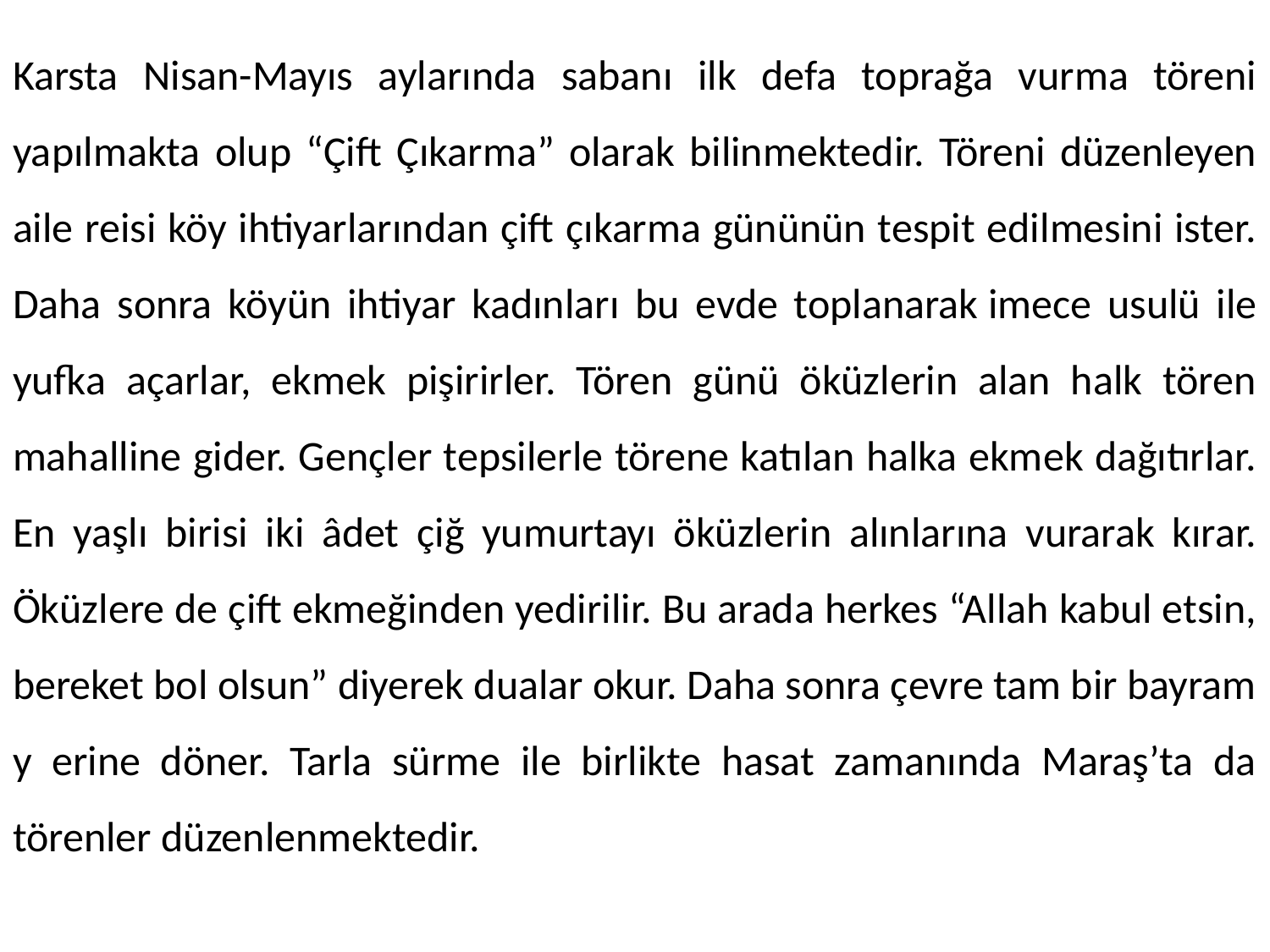

Karsta Nisan-Mayıs aylarında sabanı ilk defa toprağa vurma töreni yapılmakta olup “Çift Çıkarma” olarak bilinmektedir. Töreni düzenleyen aile reisi köy ihtiyarlarından çift çıkarma gününün tespit edilmesini ister. Daha sonra köyün ihtiyar kadınları bu evde toplanarak imece usulü ile yufka açarlar, ekmek pişirirler. Tören günü öküzlerin alan halk tören mahalline gider. Gençler tepsilerle törene katılan halka ekmek dağıtırlar. En yaşlı birisi iki âdet çiğ yumurtayı öküzlerin alınlarına vurarak kırar. Öküzlere de çift ekmeğinden yedirilir. Bu arada herkes “Allah kabul etsin, bereket bol olsun” diyerek dualar okur. Daha sonra çevre tam bir bayram y erine döner. Tarla sürme ile birlikte hasat zamanında Maraş’ta da törenler düzenlenmektedir.